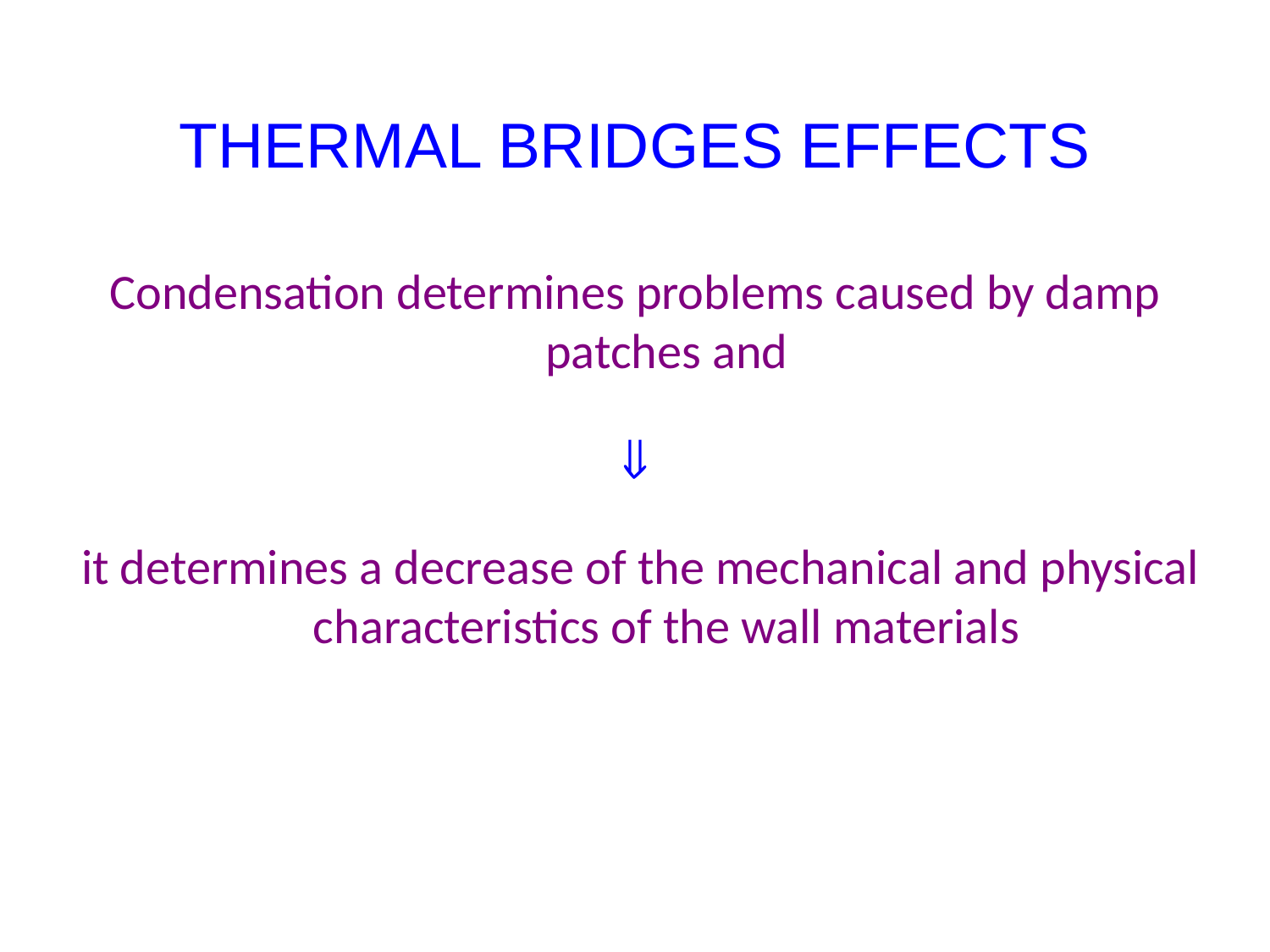

# THERMAL BRIDGES EFFECTS
Condensation determines problems caused by damp patches and
⇓
it determines a decrease of the mechanical and physical characteristics of the wall materials